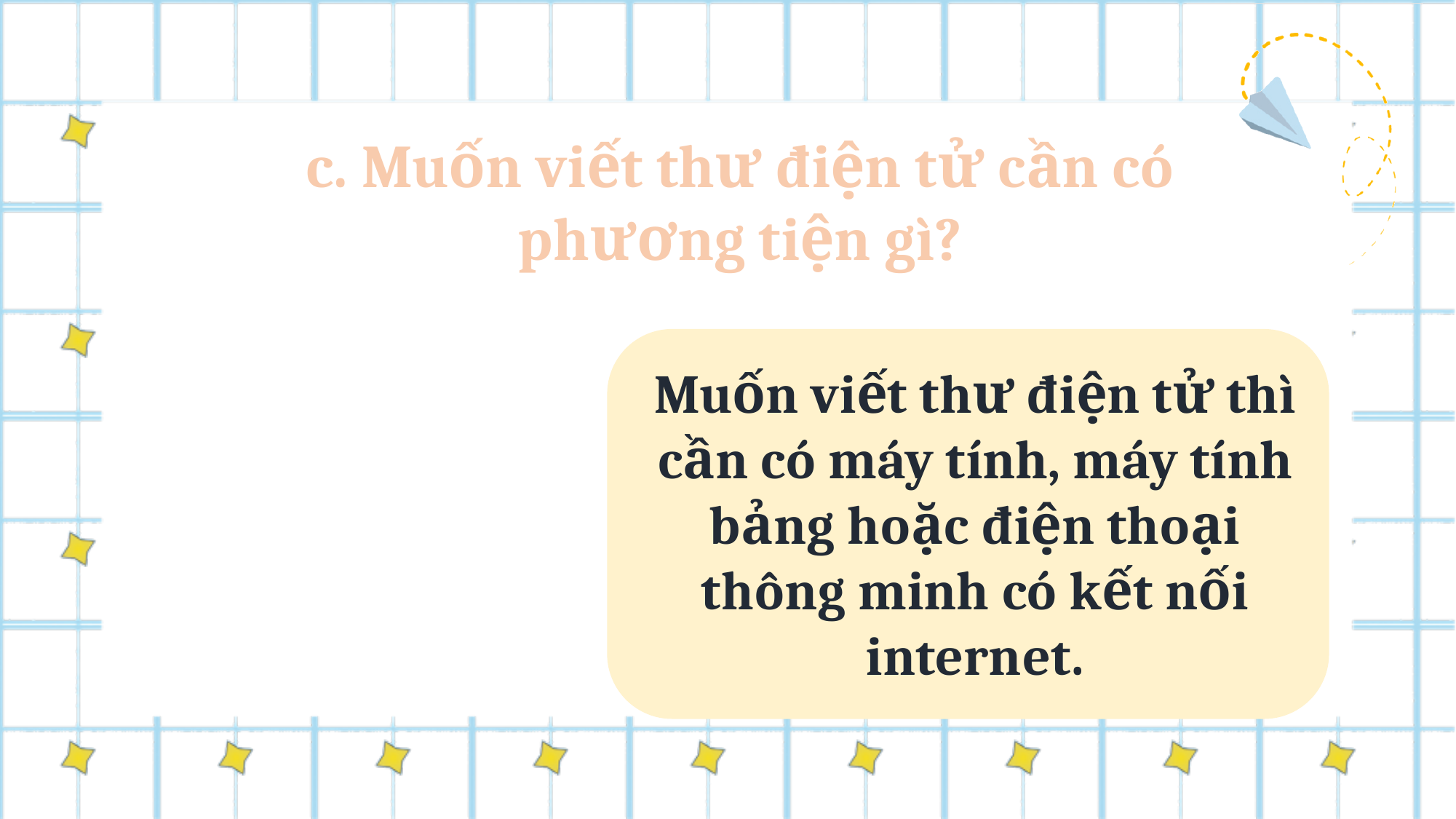

c. Muốn viết thư điện tử cần có phương tiện gì?

Muốn viết thư điện tử thì cần có máy tính, máy tính bảng hoặc điện thoại thông minh có kết nối internet.